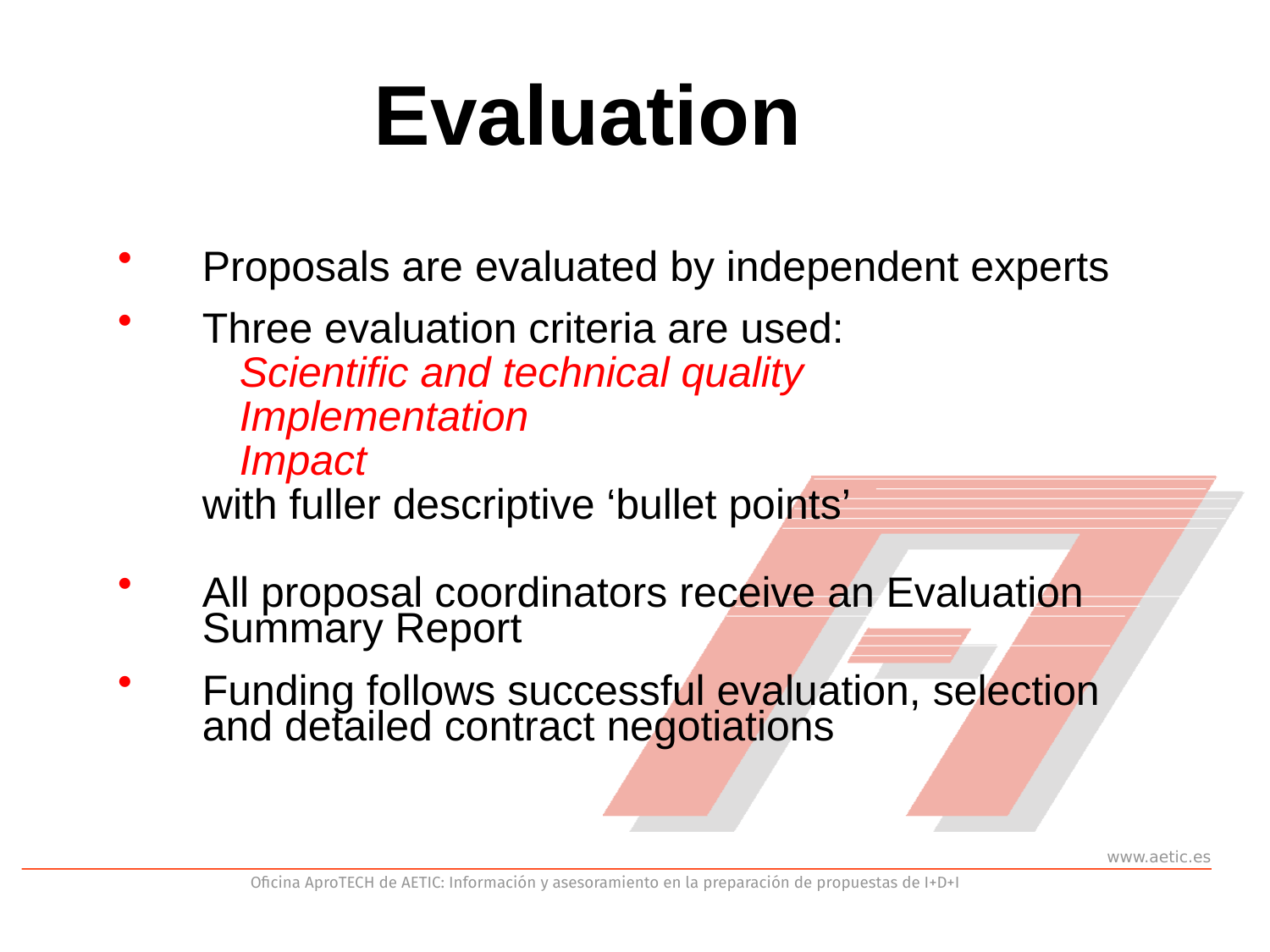

# Evaluation
Proposals are evaluated by independent experts

Three evaluation criteria are used:
Scientific and technical quality
Implementation
Impact
	with fuller descriptive ‘bullet points’

All proposal coordinators receive an Evaluation Summary Report

Funding follows successful evaluation, selection and detailed contract negotiations